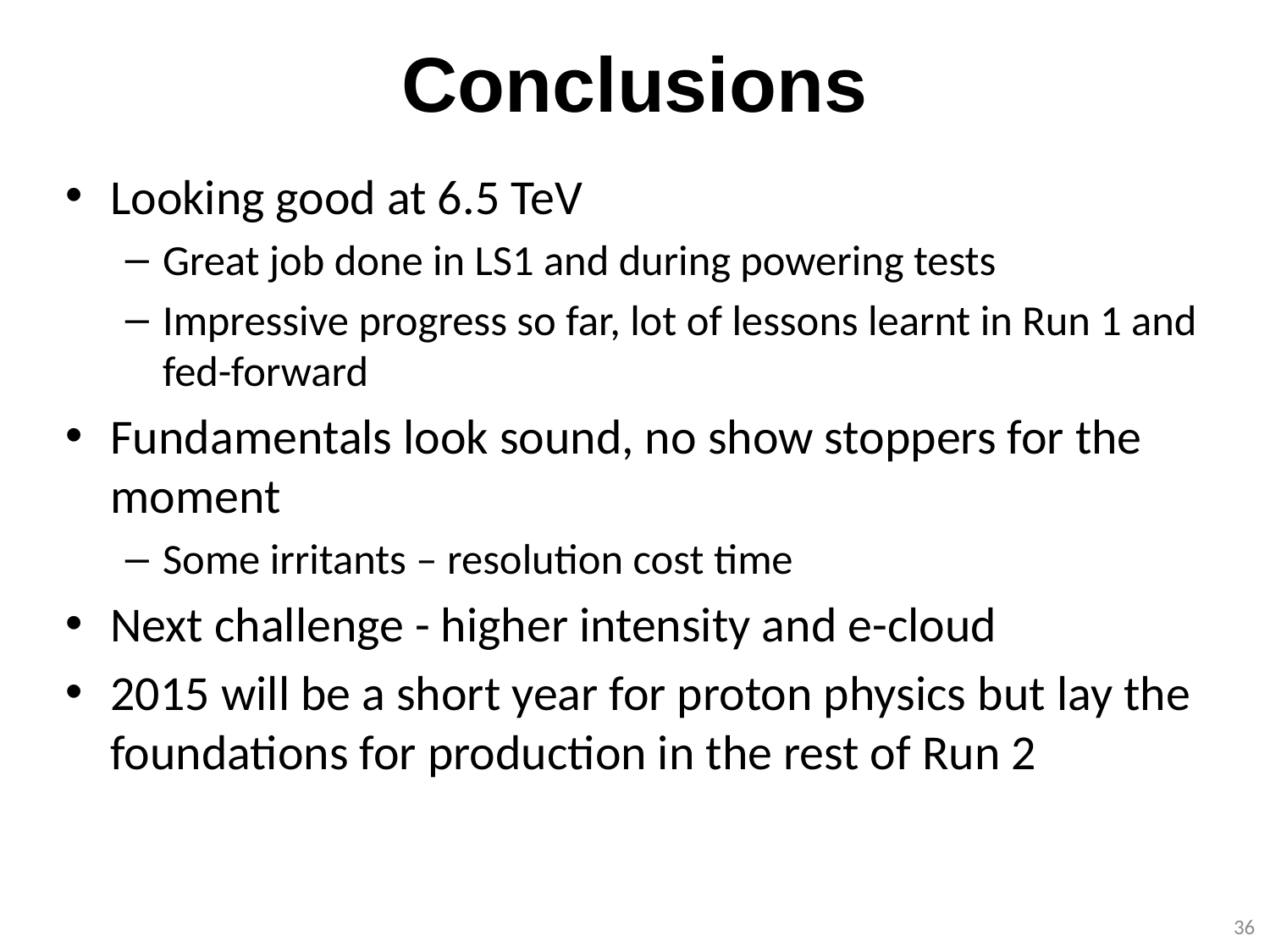

# Conclusions
Looking good at 6.5 TeV
Great job done in LS1 and during powering tests
Impressive progress so far, lot of lessons learnt in Run 1 and fed-forward
Fundamentals look sound, no show stoppers for the moment
Some irritants – resolution cost time
Next challenge - higher intensity and e-cloud
2015 will be a short year for proton physics but lay the foundations for production in the rest of Run 2
36